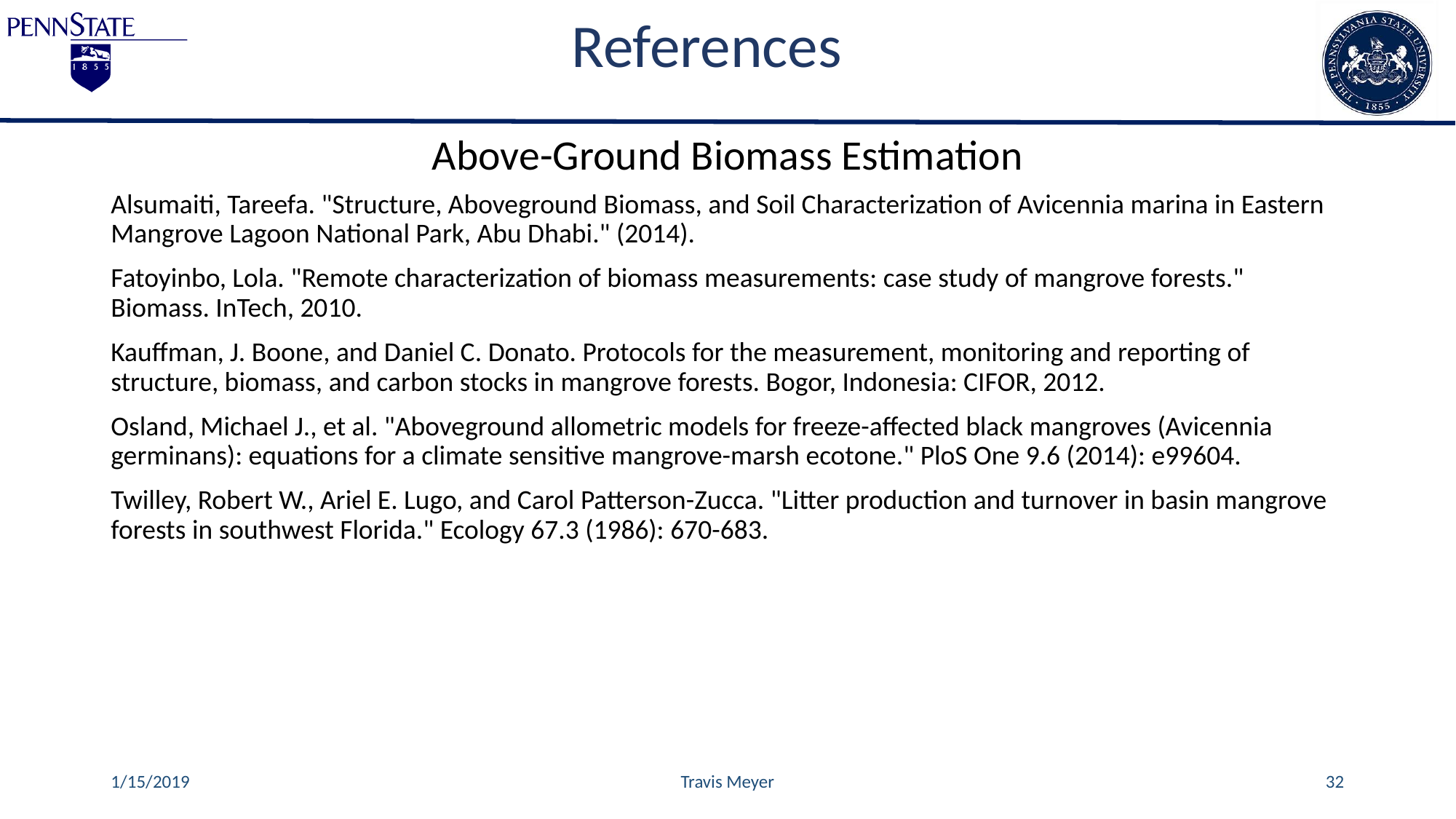

References
Above-Ground Biomass Estimation

Alsumaiti, Tareefa. "Structure, Aboveground Biomass, and Soil Characterization of Avicennia marina in Eastern Mangrove Lagoon National Park, Abu Dhabi." (2014).
Fatoyinbo, Lola. "Remote characterization of biomass measurements: case study of mangrove forests." Biomass. InTech, 2010.
Kauffman, J. Boone, and Daniel C. Donato. Protocols for the measurement, monitoring and reporting of structure, biomass, and carbon stocks in mangrove forests. Bogor, Indonesia: CIFOR, 2012.
Osland, Michael J., et al. "Aboveground allometric models for freeze-affected black mangroves (Avicennia germinans): equations for a climate sensitive mangrove-marsh ecotone." PloS One 9.6 (2014): e99604.
Twilley, Robert W., Ariel E. Lugo, and Carol Patterson-Zucca. "Litter production and turnover in basin mangrove forests in southwest Florida." Ecology 67.3 (1986): 670-683.

1/15/2019
Travis Meyer
32